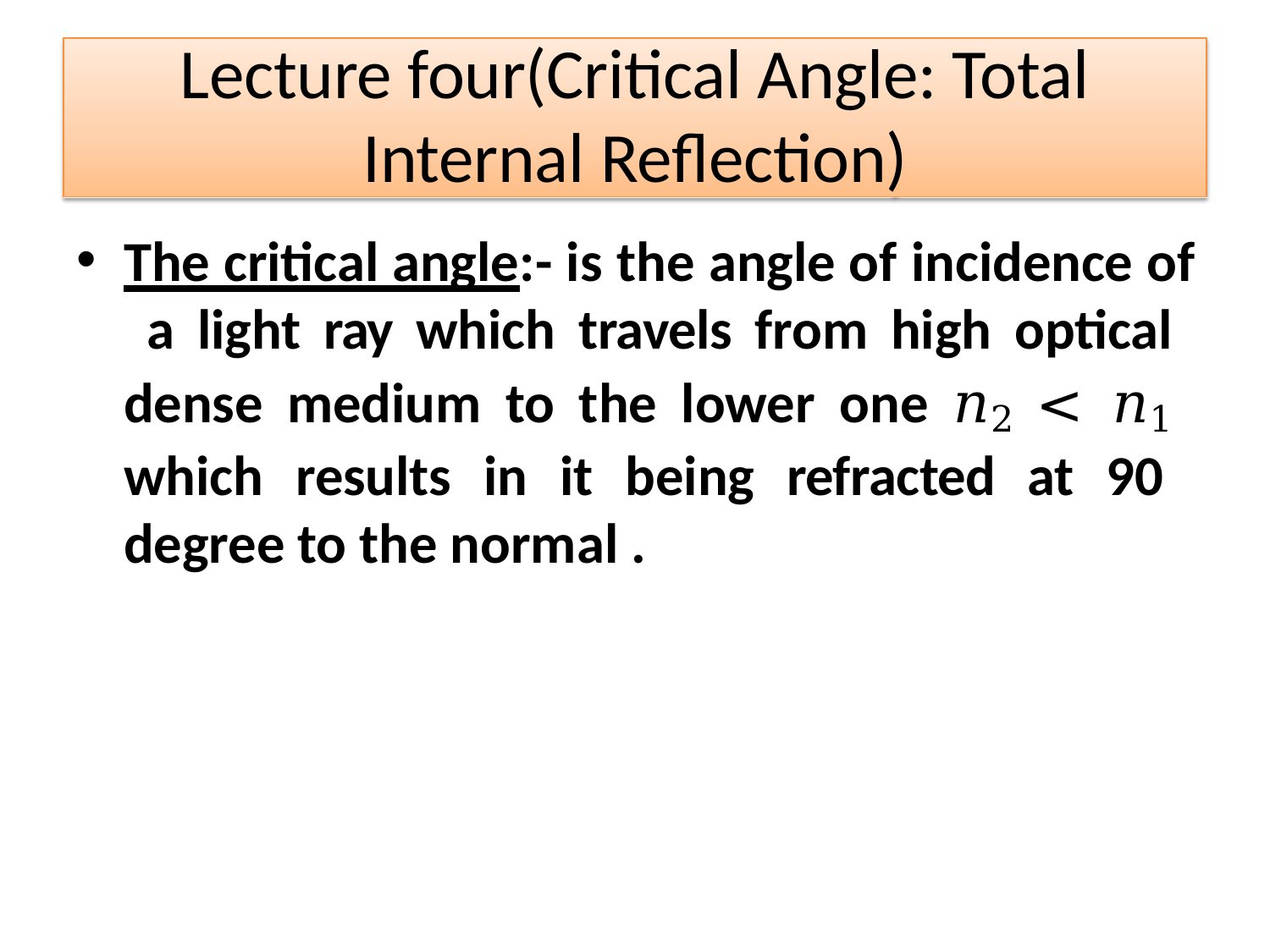

Lecture four(Critical Angle: Total
Internal Reflection)
The critical angle:- is the angle of incidence of  a light ray which travels from high optical  dense medium to the lower one 𝑛2 < 𝑛1  which results in it being refracted at 90  degree to the normal .